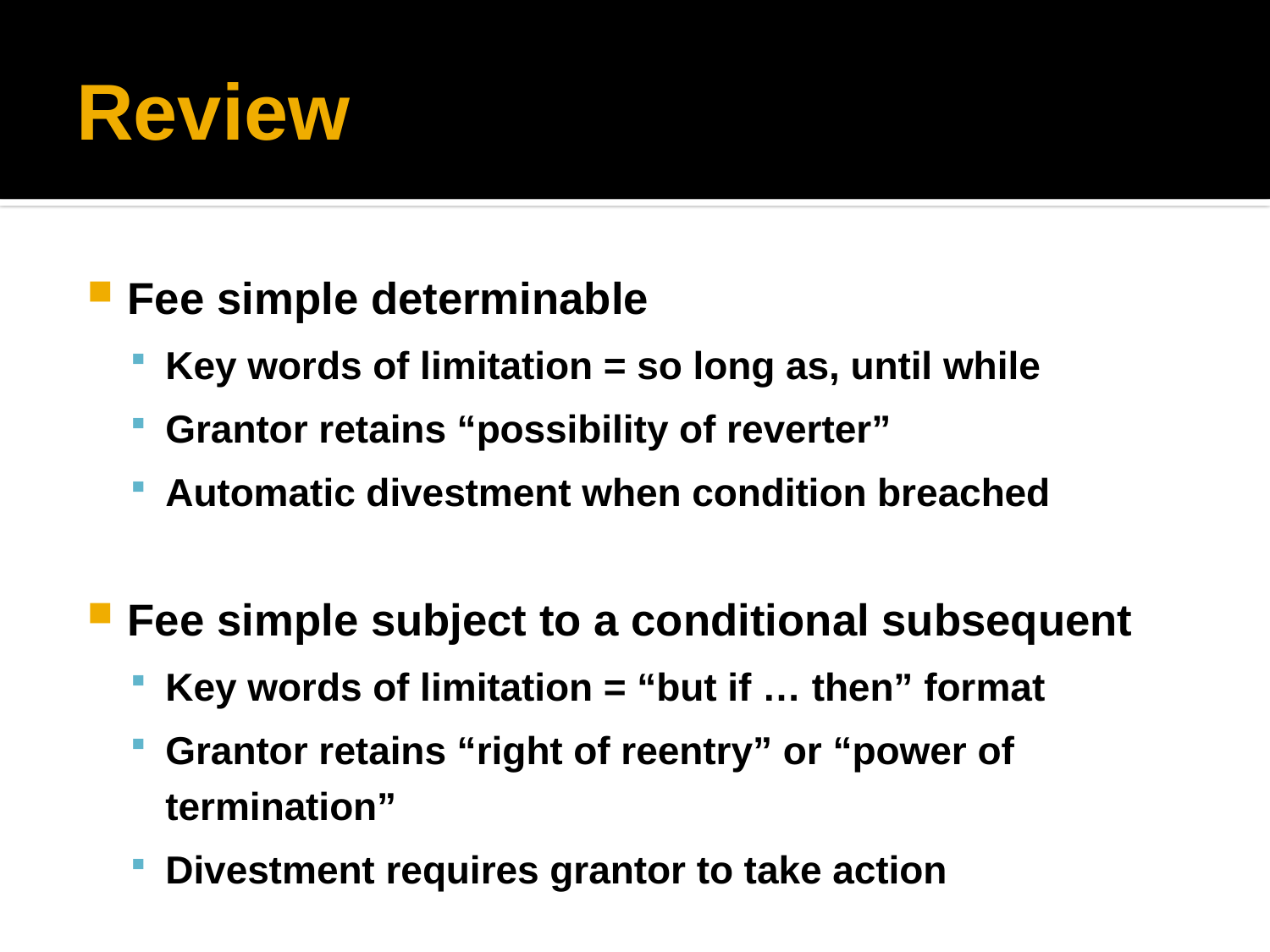

# Review
Fee simple determinable
Key words of limitation = so long as, until while
Grantor retains “possibility of reverter”
Automatic divestment when condition breached

Fee simple subject to a conditional subsequent
Key words of limitation = “but if … then” format
Grantor retains “right of reentry” or “power of termination”
Divestment requires grantor to take action